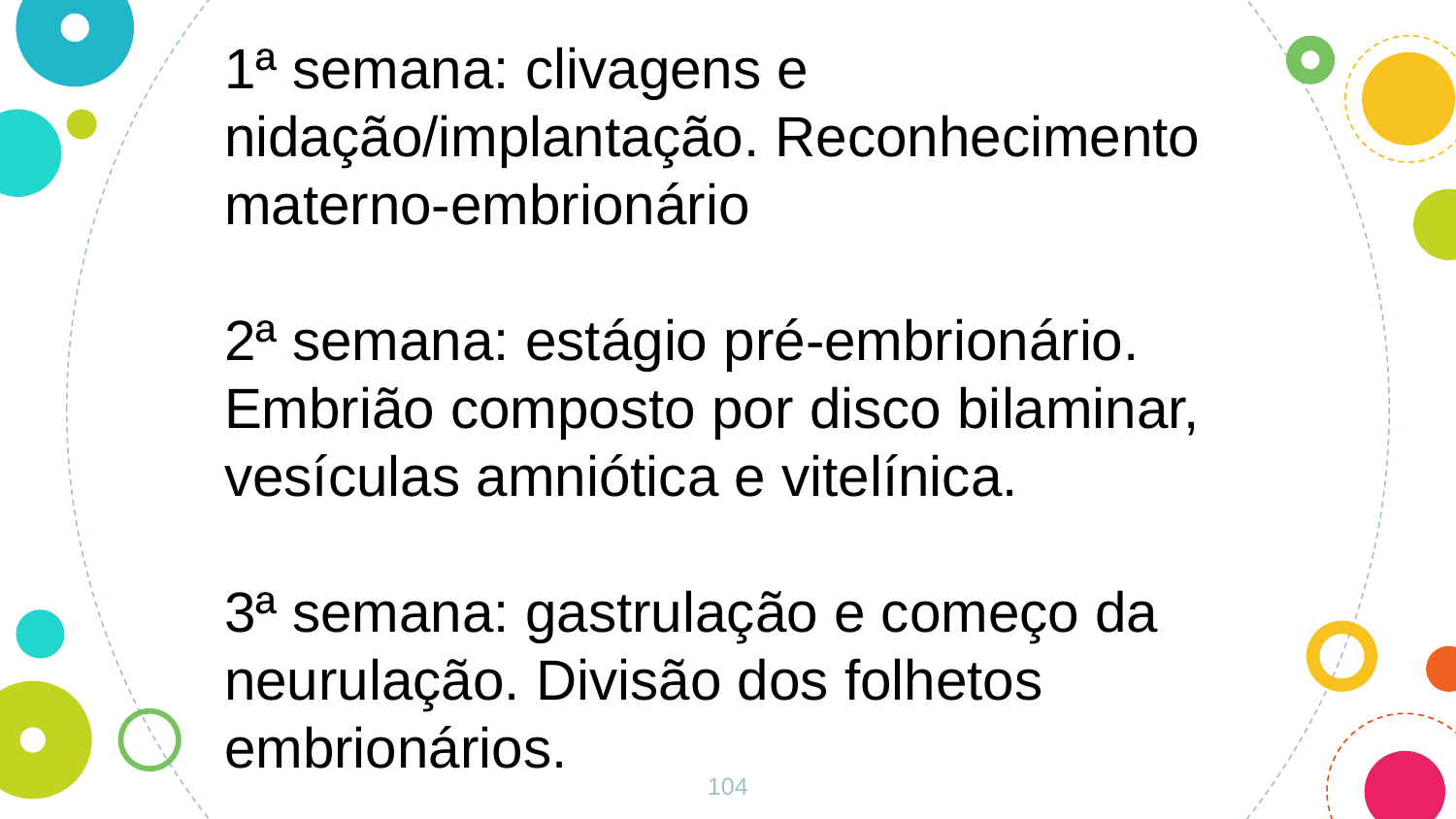

1ª semana: clivagens e nidação/implantação. Reconhecimento materno-embrionário

2ª semana: estágio pré-embrionário. Embrião composto por disco bilaminar, vesículas amniótica e vitelínica.

3ª semana: gastrulação e começo da neurulação. Divisão dos folhetos embrionários.
104